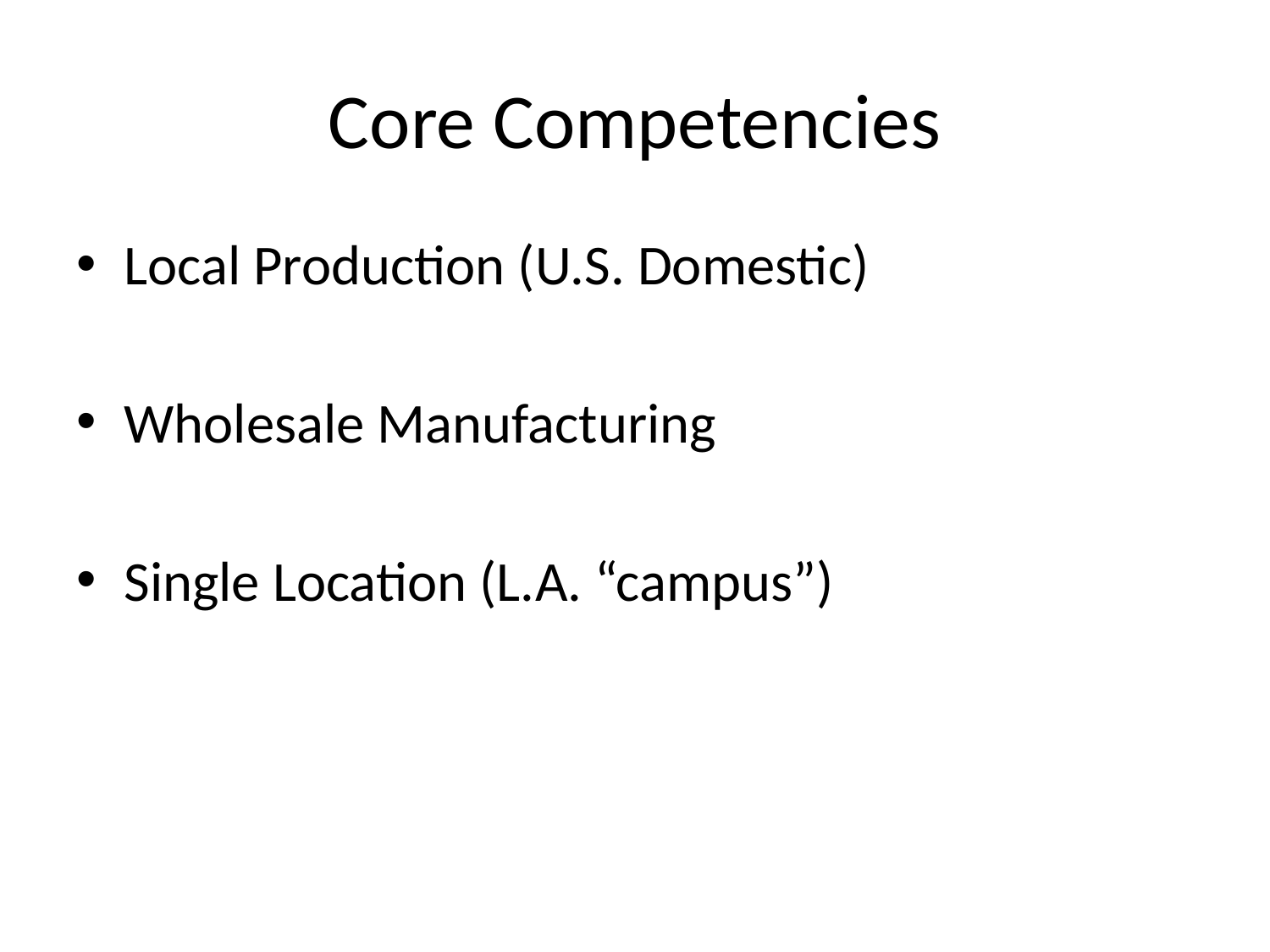

# Core Competencies
Local Production (U.S. Domestic)

Wholesale Manufacturing

Single Location (L.A. “campus”)